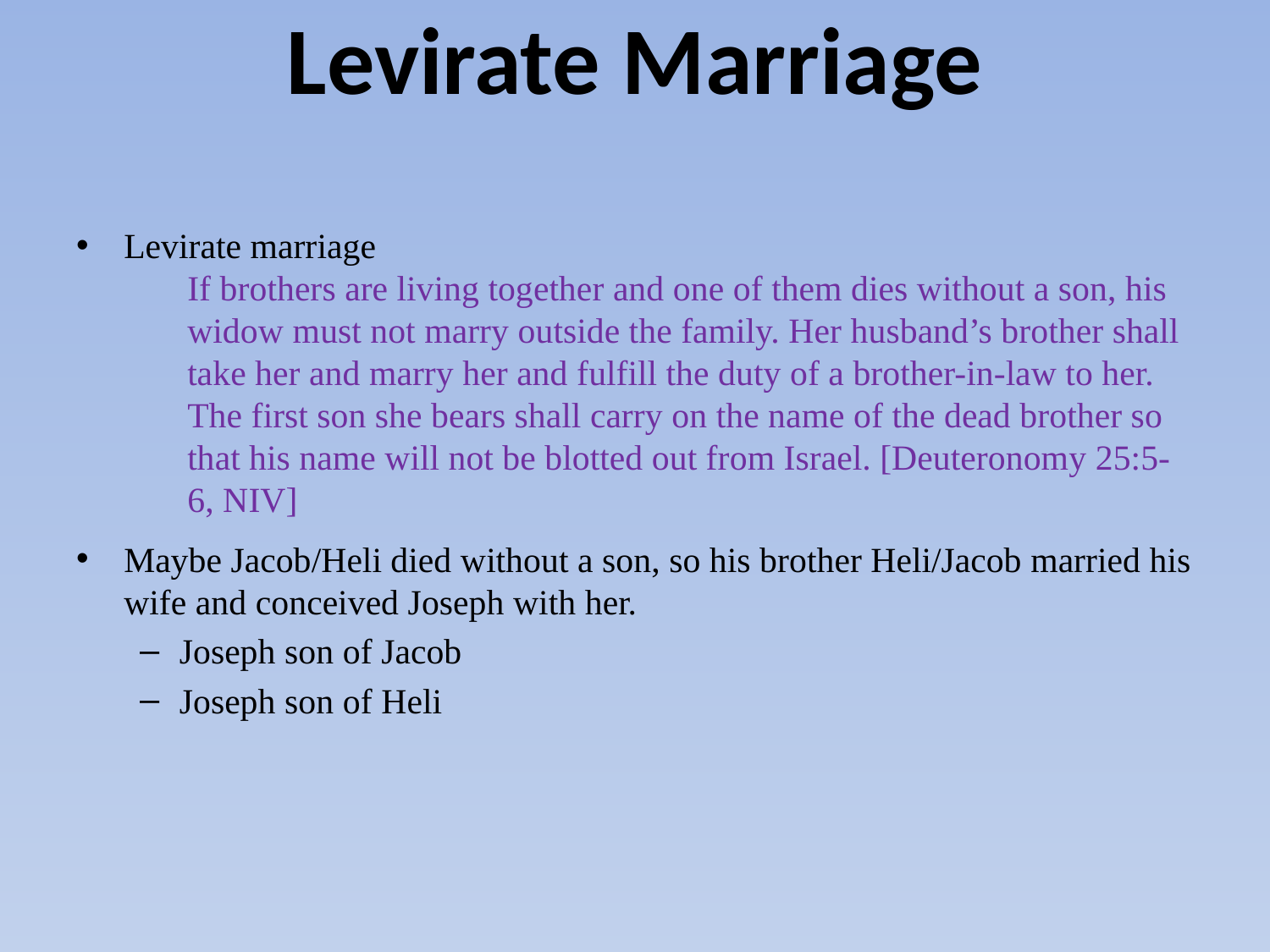

# Levirate Marriage
Levirate marriage
If brothers are living together and one of them dies without a son, his widow must not marry outside the family. Her husband’s brother shall take her and marry her and fulfill the duty of a brother-in-law to her. The first son she bears shall carry on the name of the dead brother so that his name will not be blotted out from Israel. [Deuteronomy 25:5-6, NIV]
Maybe Jacob/Heli died without a son, so his brother Heli/Jacob married his wife and conceived Joseph with her.
Joseph son of Jacob
Joseph son of Heli